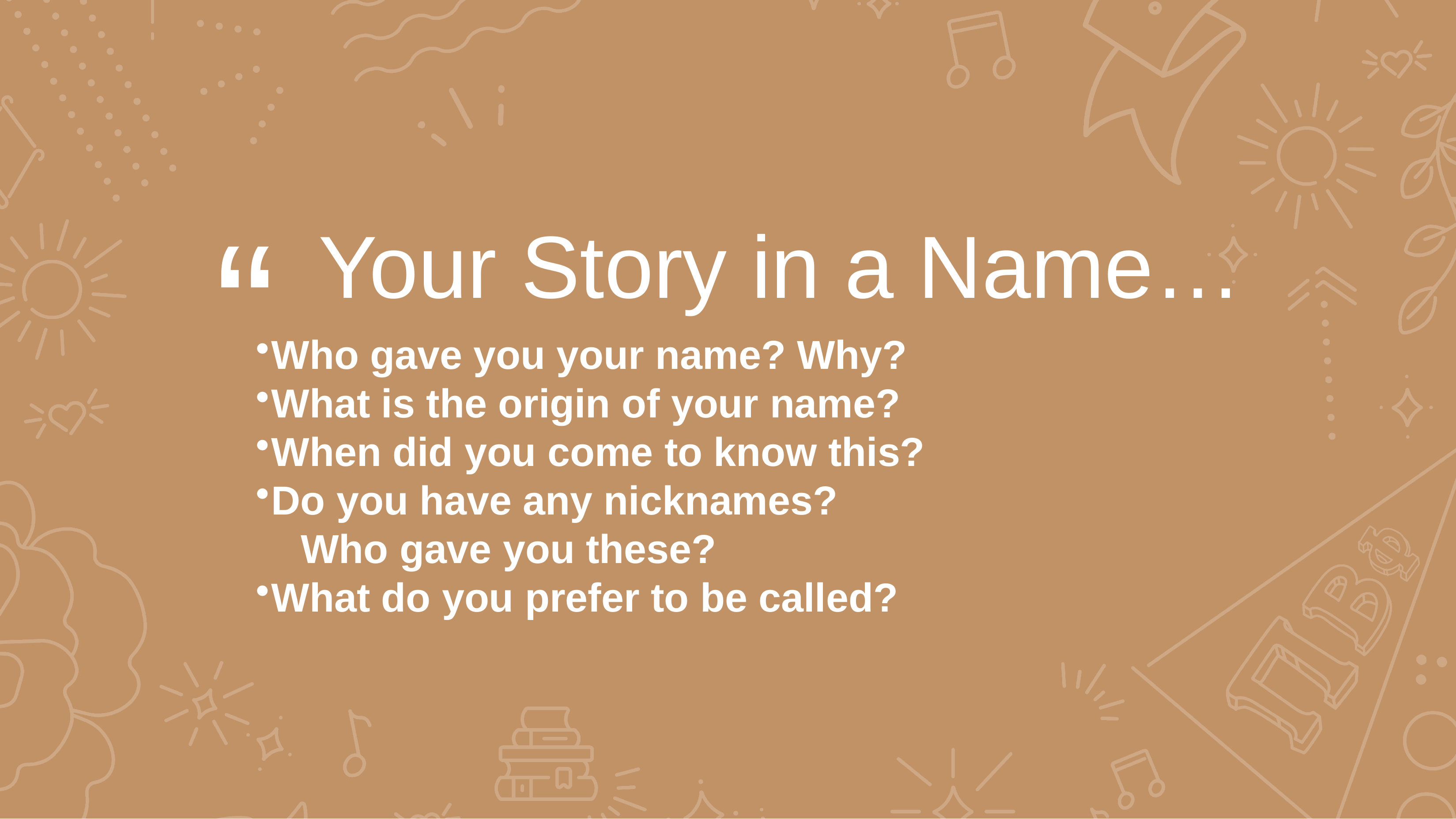

# Your Story in a Name…
Who gave you your name? Why?​
What is the origin of your name? ​
When did you come to know this?​
Do you have any nicknames?
    Who gave you these?​
What do you prefer to be called?